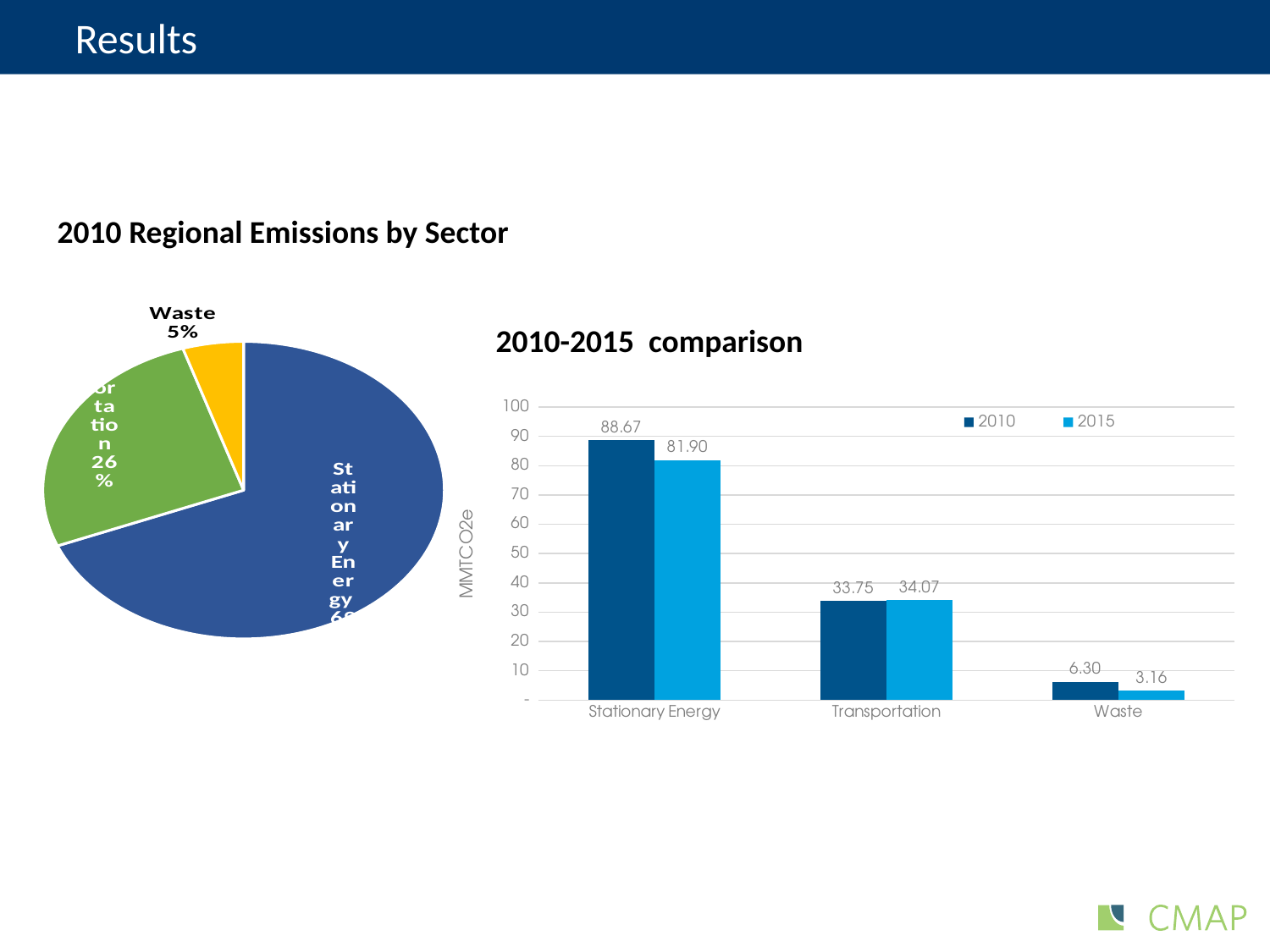

# Results
2010 Regional Emissions by Sector

### Chart

| Category |  |
|---|---|
| Stationary Energy  | 88.67 |
| Transportation | 33.75 |
| Waste | 6.3 |
2010-2015  comparison

### Chart

| Category | 2010 | 2015 |
|---|---|---|
| Stationary Energy | 88.66700848113713 | 81.90202367004014 |
| Transportation | 33.753740256304916 | 34.06963002240579 |
| Waste | 6.297341370328964 | 3.1585114322093677 |